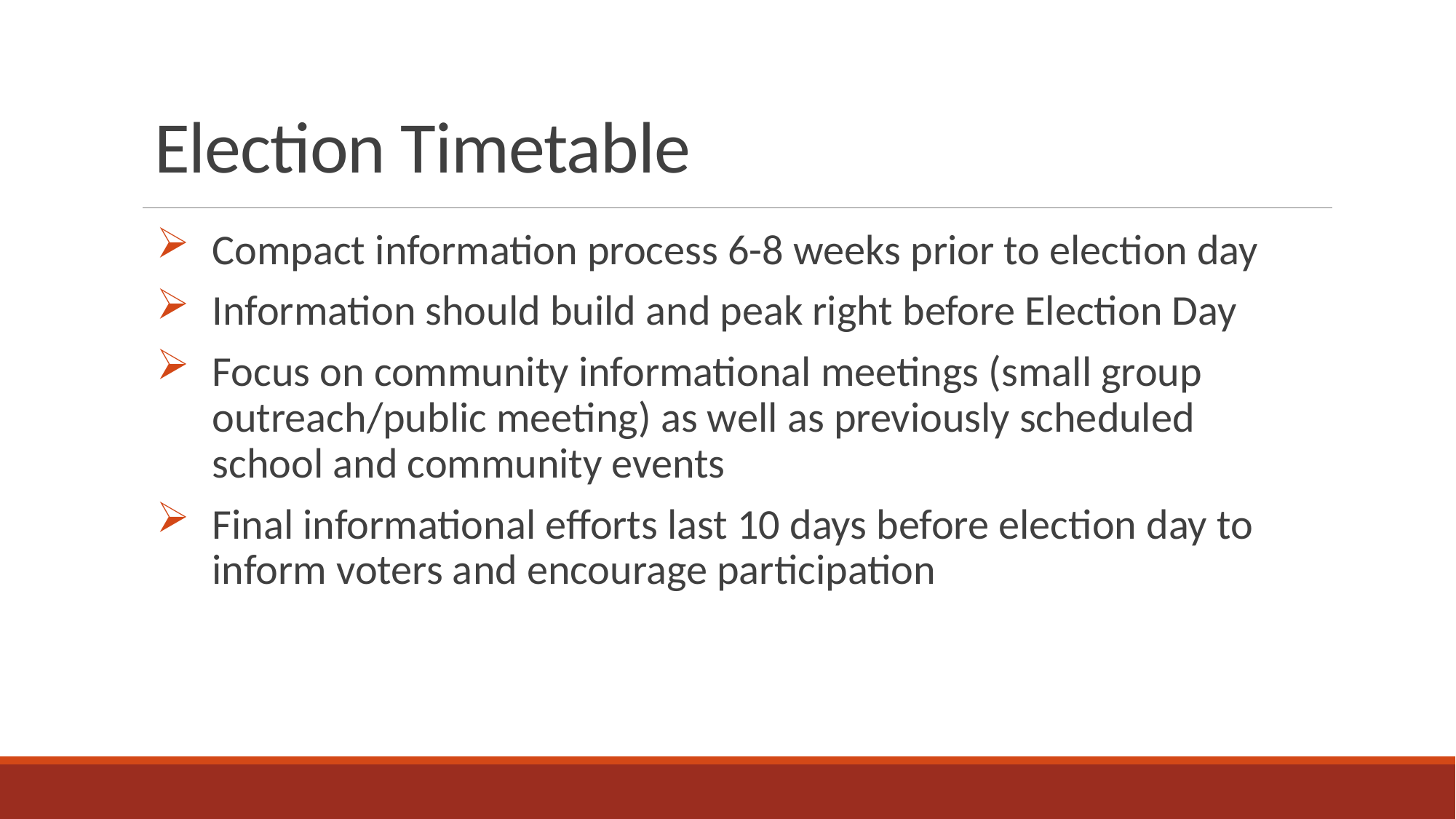

# Election Timetable
Compact information process 6-8 weeks prior to election day
Information should build and peak right before Election Day
Focus on community informational meetings (small group outreach/public meeting) as well as previously scheduled school and community events
Final informational efforts last 10 days before election day to inform voters and encourage participation